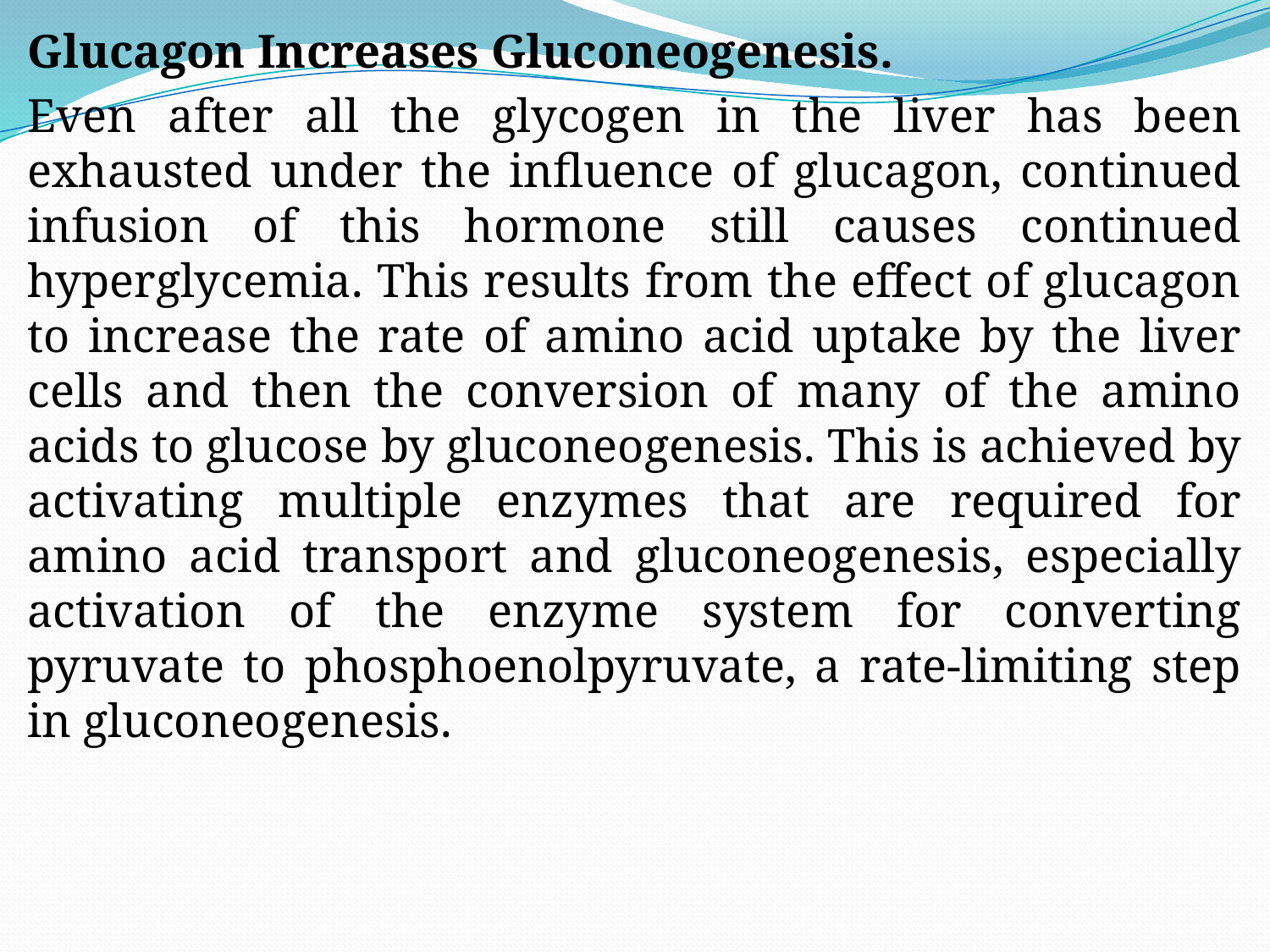

Glucagon Increases Gluconeogenesis.
Even after all the glycogen in the liver has been exhausted under the influence of glucagon, continued infusion of this hormone still causes continued hyperglycemia. This results from the effect of glucagon to increase the rate of amino acid uptake by the liver cells and then the conversion of many of the amino acids to glucose by gluconeogenesis. This is achieved by activating multiple enzymes that are required for amino acid transport and gluconeogenesis, especially activation of the enzyme system for converting pyruvate to phosphoenolpyruvate, a rate-limiting step in gluconeogenesis.